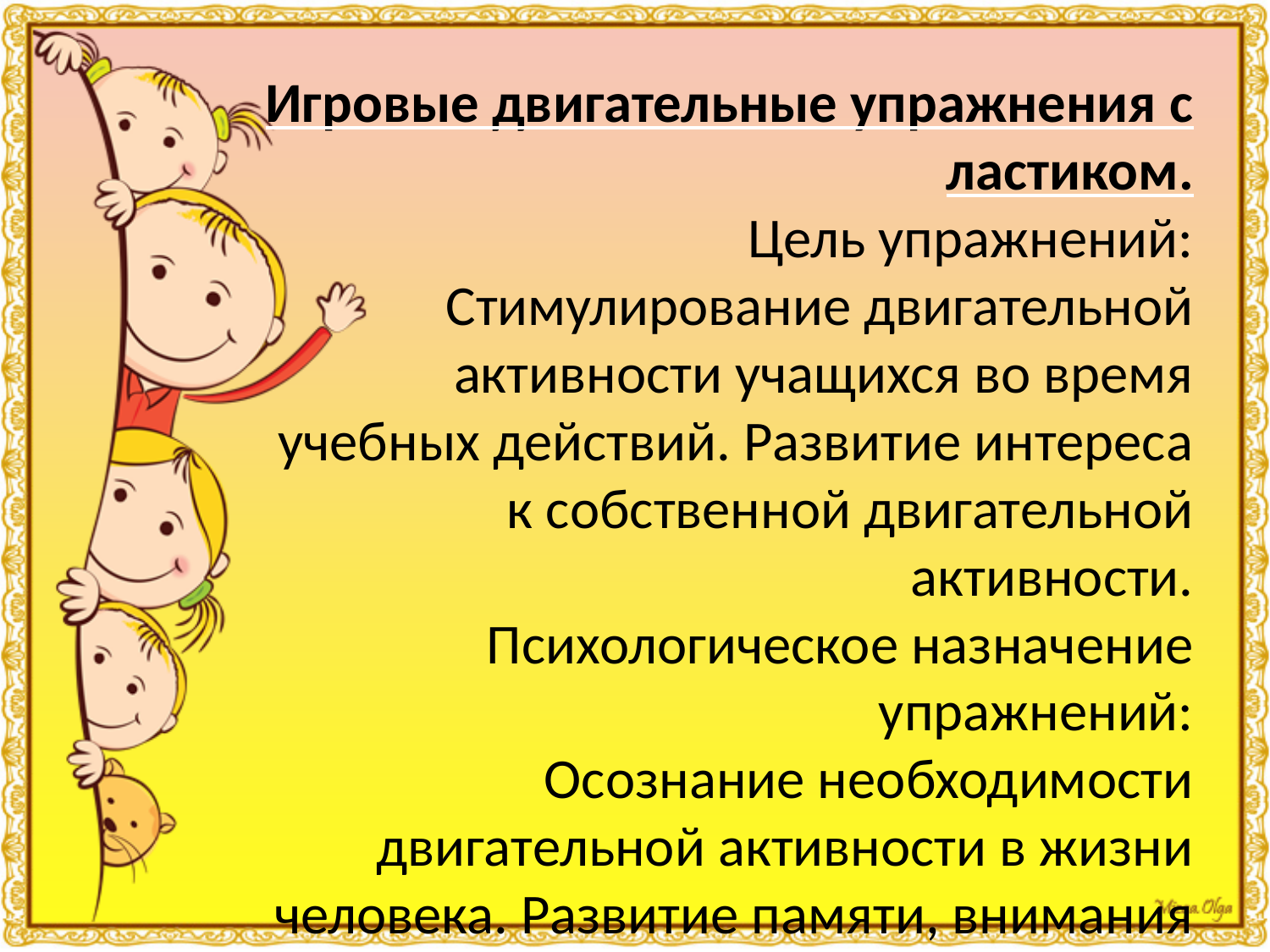

Игровые двигательные упражнения с ластиком.
Цель упражнений:
Стимулирование двигательной активности учащихся во время учебных действий. Развитие интереса к собственной двигательной активности.
Психологическое назначение упражнений:
Осознание необходимости двигательной активности в жизни человека. Развитие памяти, внимания и внимательности, умения преодолевать трудности.
Препятствие.
У учащихся на парте лежит ластик. Они должны удержать его в равновесии на различных частях тела:
-на запястьях;-на голове;-на кончиках пальцев рук;-на локтях.
Ловкачи
Участники упражнения используют ластик для того, чтобы перебрасывать его друг другу:
-сидя; -стоя; -при ходьбе; -держа руки над головой; -передавать ластик, заложив руки за спину.